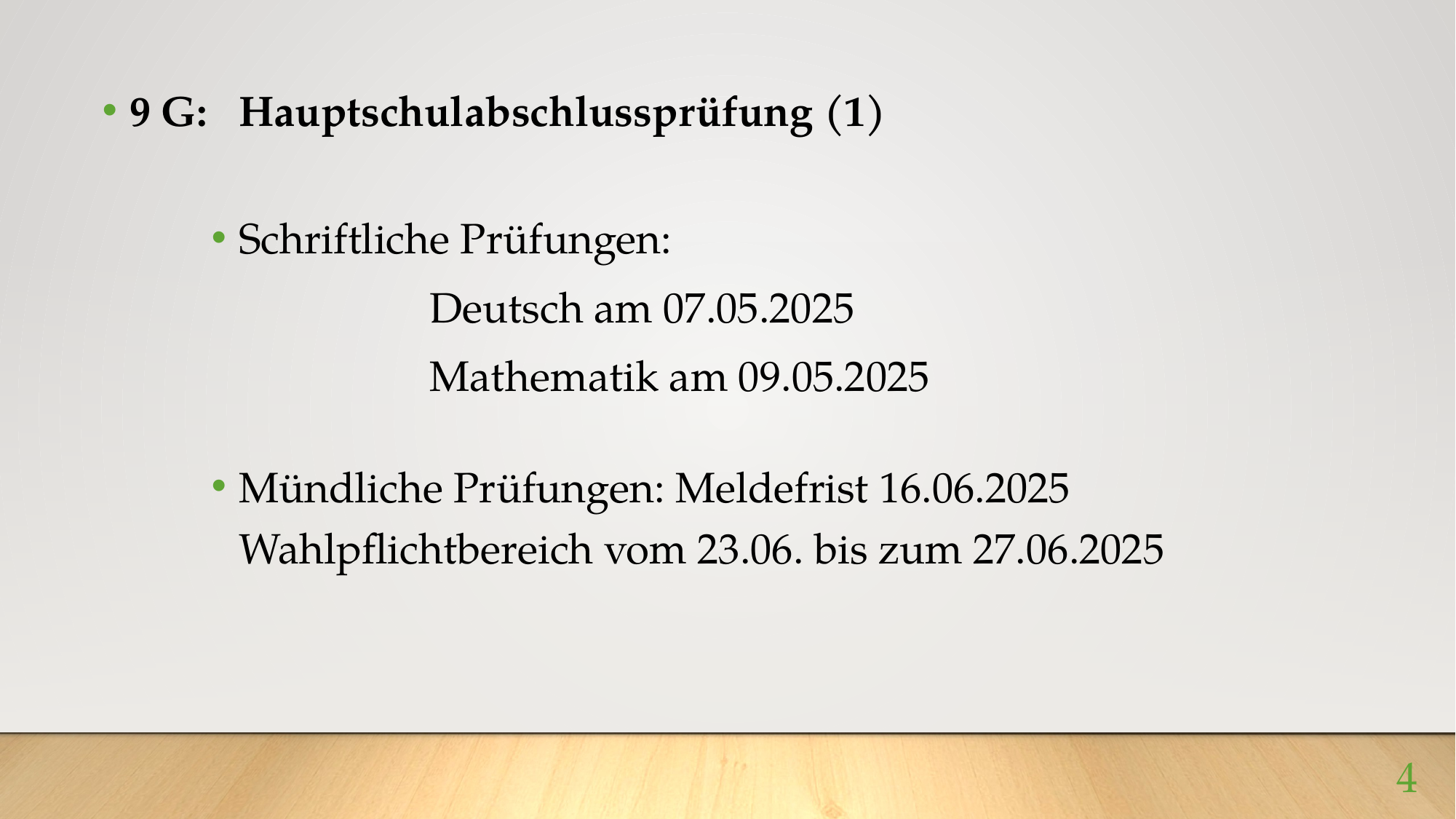

9 G:	Hauptschulabschlussprüfung (1)

Schriftliche Prüfungen:
		Deutsch am 07.05.2025
		Mathematik am 09.05.2025

Mündliche Prüfungen: Meldefrist 16.06.2025		Wahlpflichtbereich vom 23.06. bis zum 27.06.2025
4